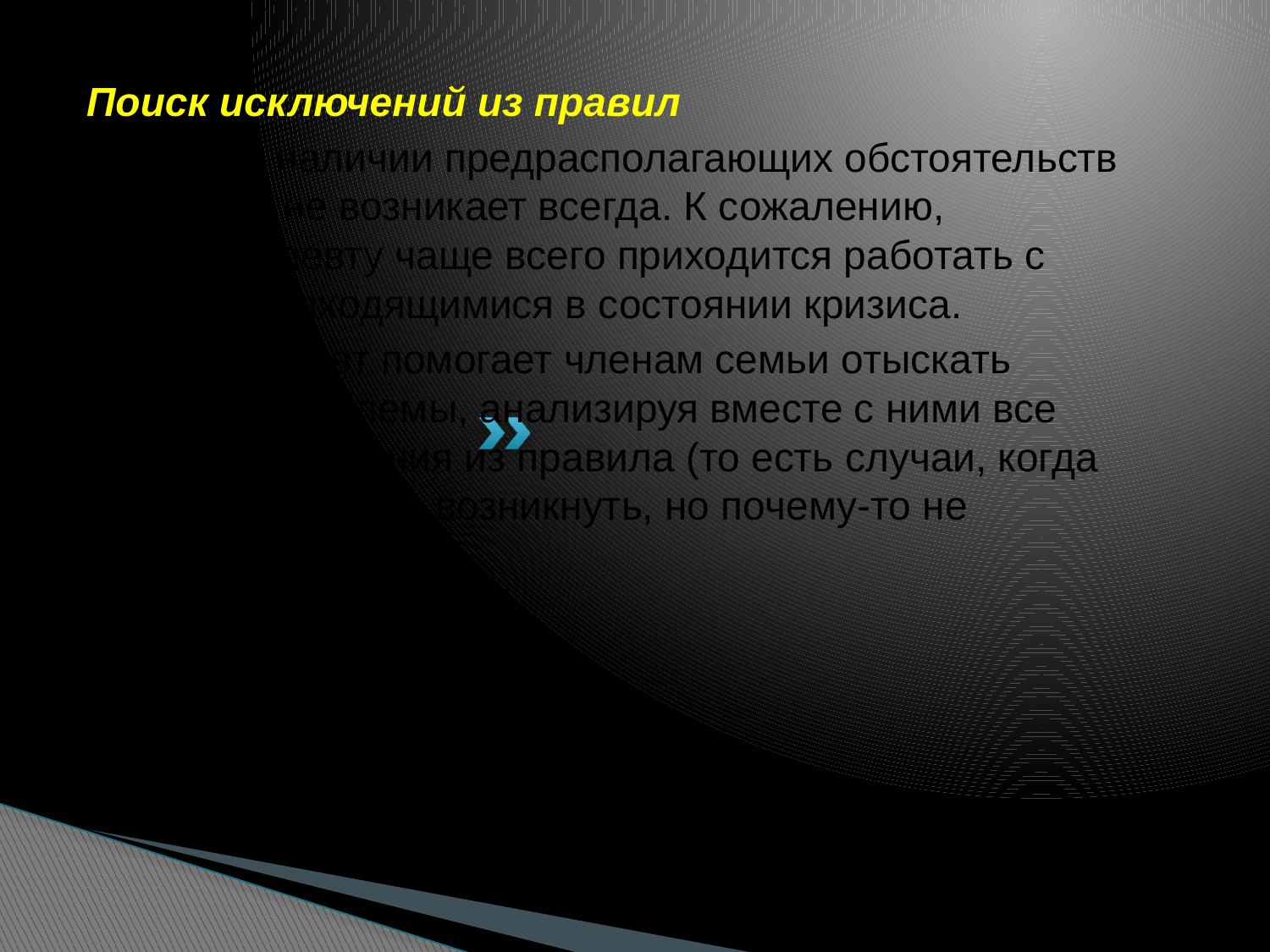

Поиск исключений из правил
Даже при наличии предрасполагающих обстоятельств проблема не возникает всегда. К сожалению, психотерапевту чаще всего приходится работать с семьями, находящимися в состоянии кризиса.
Психотерапевт помогает членам семьи отыскать решение проблемы, анализируя вместе с ними все случаи исключения из правила (то есть случаи, когда проблема должна возникнуть, но почему-то не возникает